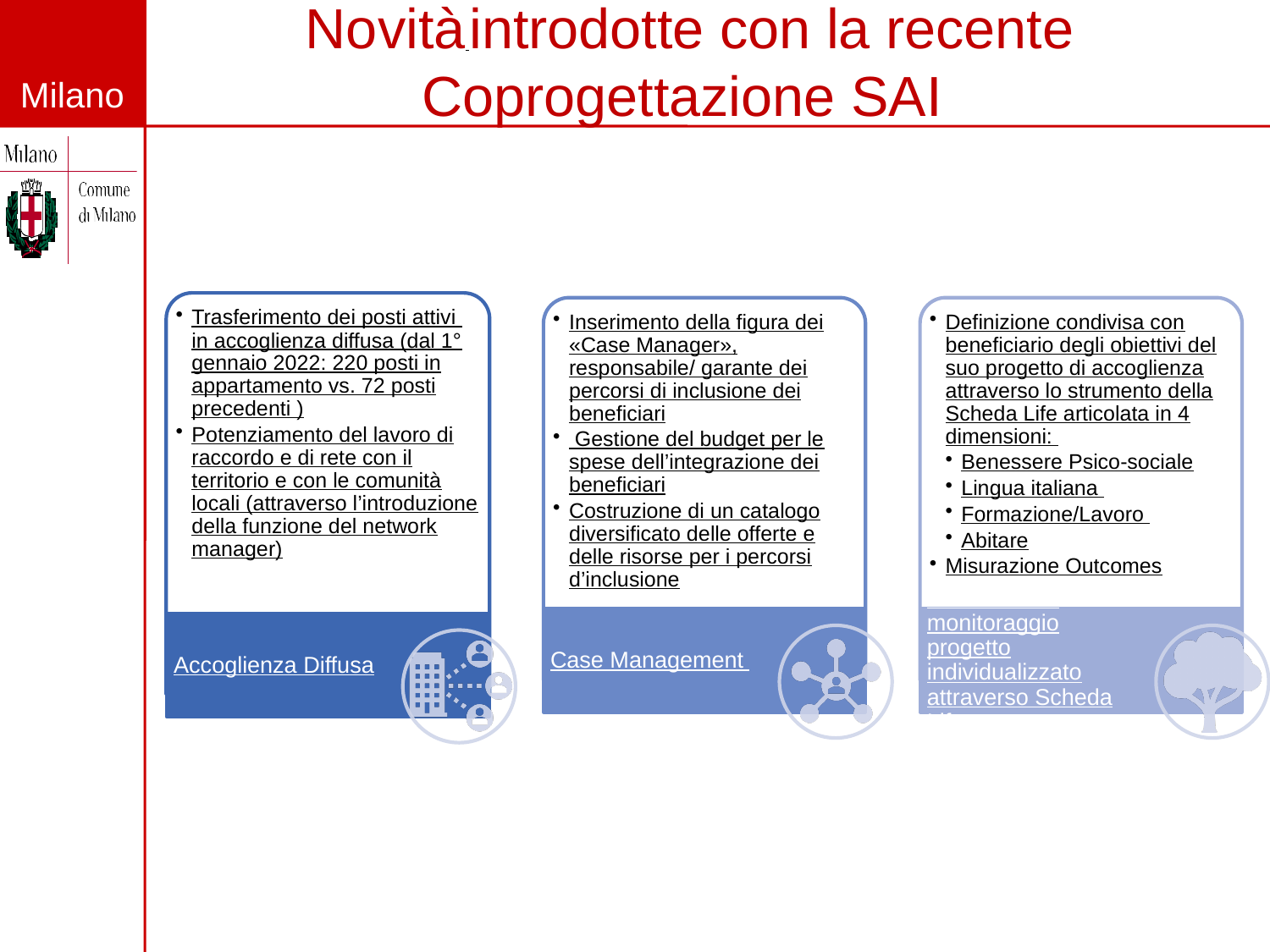

Novità introdotte con la recente Coprogettazione SAI
Trasferimento dei posti attivi  in accoglienza diffusa (dal 1° gennaio 2022: 220 posti in appartamento vs. 72 posti precedenti )
Potenziamento del lavoro di raccordo e di rete con il territorio e con le comunità locali (attraverso l’introduzione della funzione del network manager)
Accoglienza Diffusa
Inserimento della figura dei «Case Manager», responsabile/ garante dei percorsi di inclusione dei beneficiari
 Gestione del budget per le spese dell’integrazione dei beneficiari
Costruzione di un catalogo diversificato delle offerte e delle risorse per i percorsi d’inclusione

Case Management
Definizione condivisa con beneficiario degli obiettivi del suo progetto di accoglienza attraverso lo strumento della Scheda Life articolata in 4 dimensioni:
Benessere Psico-sociale
Lingua italiana
Formazione/Lavoro
Abitare
Misurazione Outcomes
Definizione e monitoraggio progetto individualizzato attraverso Scheda Life